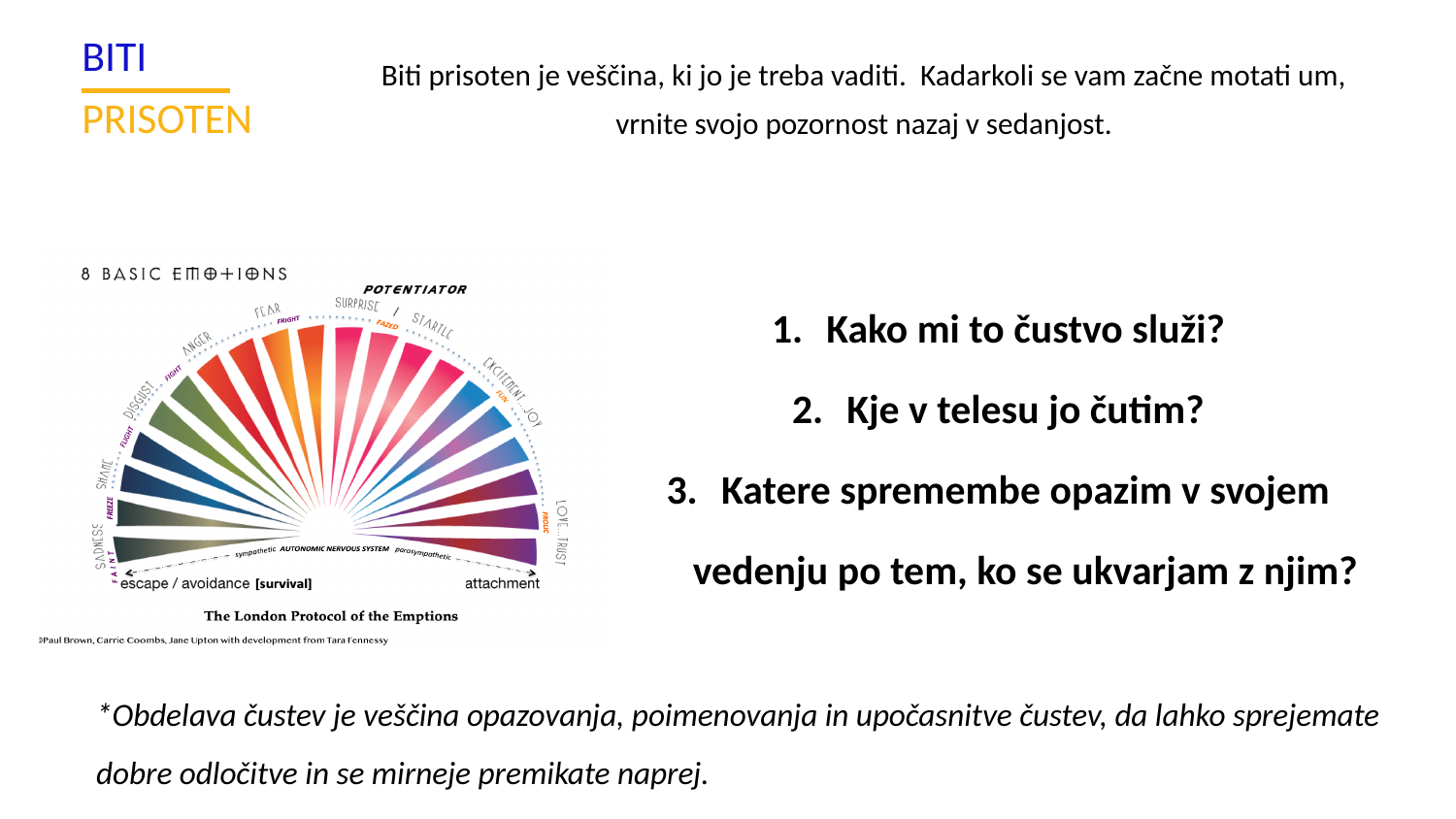

BITI
Biti prisoten je veščina, ki jo je treba vaditi.  Kadarkoli se vam začne motati um, vrnite svojo pozornost nazaj v sedanjost.

PRISOTEN

Kako mi to čustvo služi?
Kje v telesu jo čutim?
Katere spremembe opazim v svojem vedenju po tem, ko se ukvarjam z njim?
*Obdelava čustev je veščina opazovanja, poimenovanja in upočasnitve čustev, da lahko sprejemate dobre odločitve in se mirneje premikate naprej.